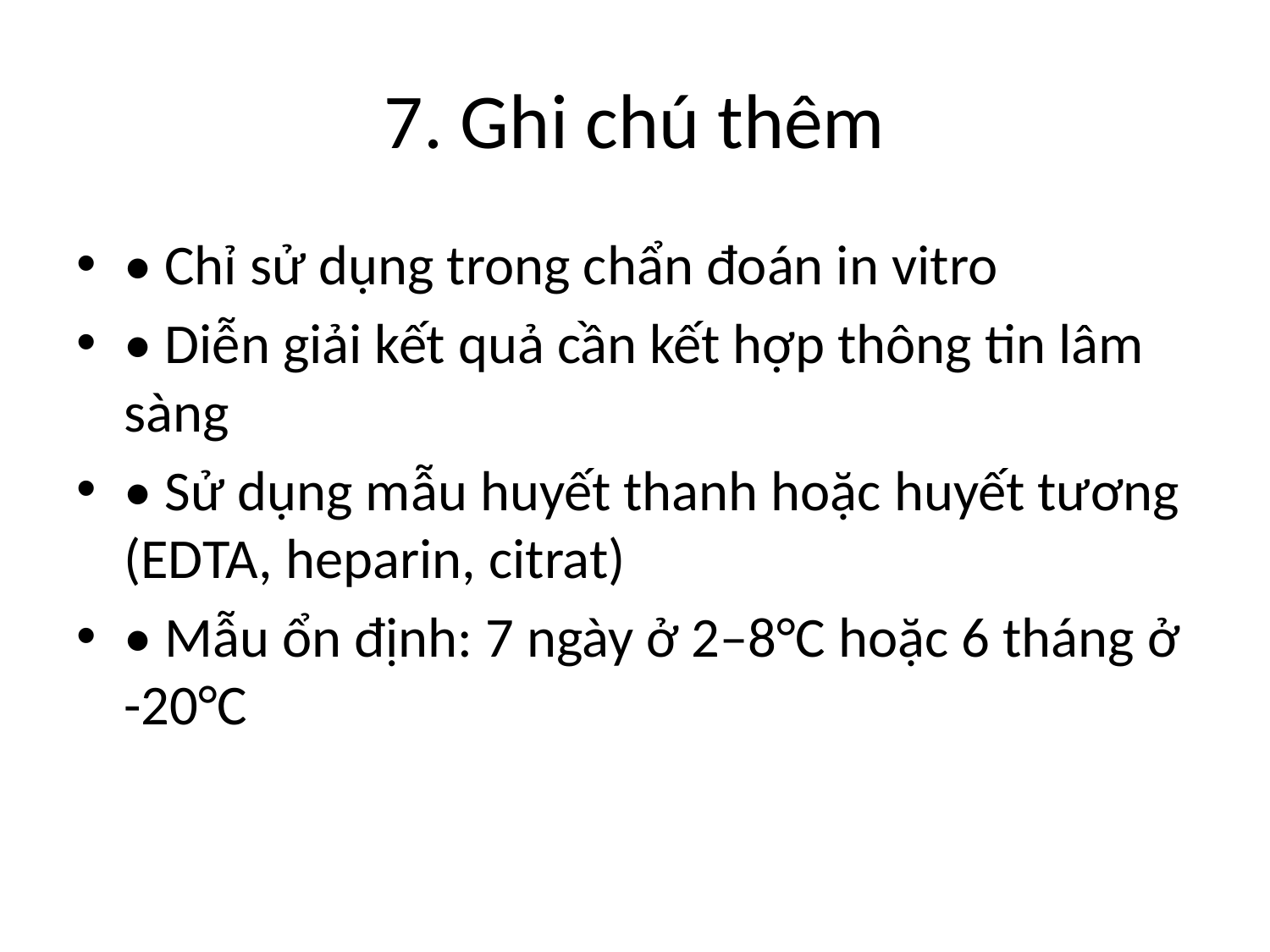

# 7. Ghi chú thêm
• Chỉ sử dụng trong chẩn đoán in vitro
• Diễn giải kết quả cần kết hợp thông tin lâm sàng
• Sử dụng mẫu huyết thanh hoặc huyết tương (EDTA, heparin, citrat)
• Mẫu ổn định: 7 ngày ở 2–8°C hoặc 6 tháng ở -20°C